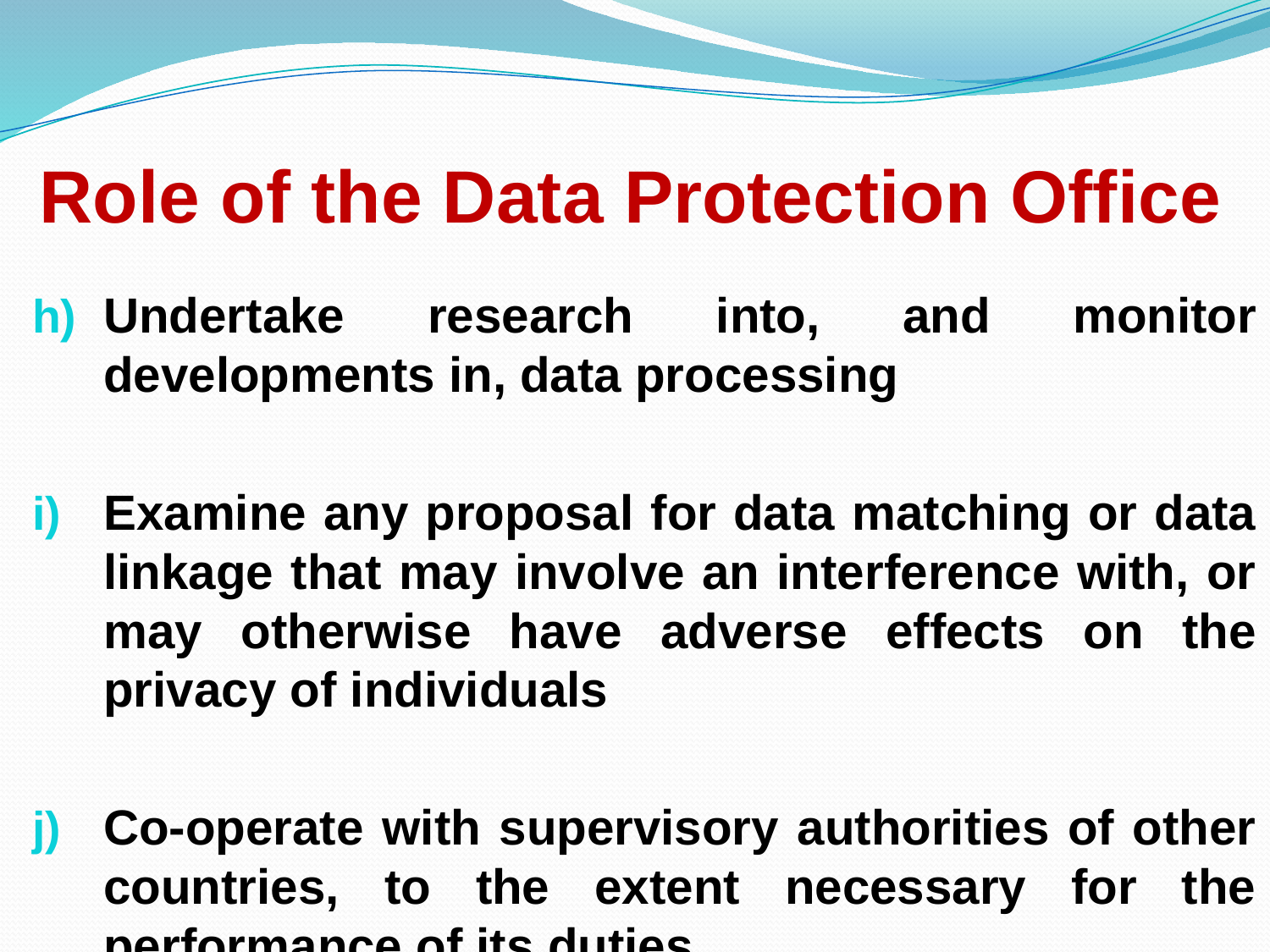

# Role of the Data Protection Office

Undertake research into, and monitor developments in, data processing

Examine any proposal for data matching or data linkage that may involve an interference with, or may otherwise have adverse effects on the privacy of individuals

Co-operate with supervisory authorities of other countries, to the extent necessary for the performance of its duties